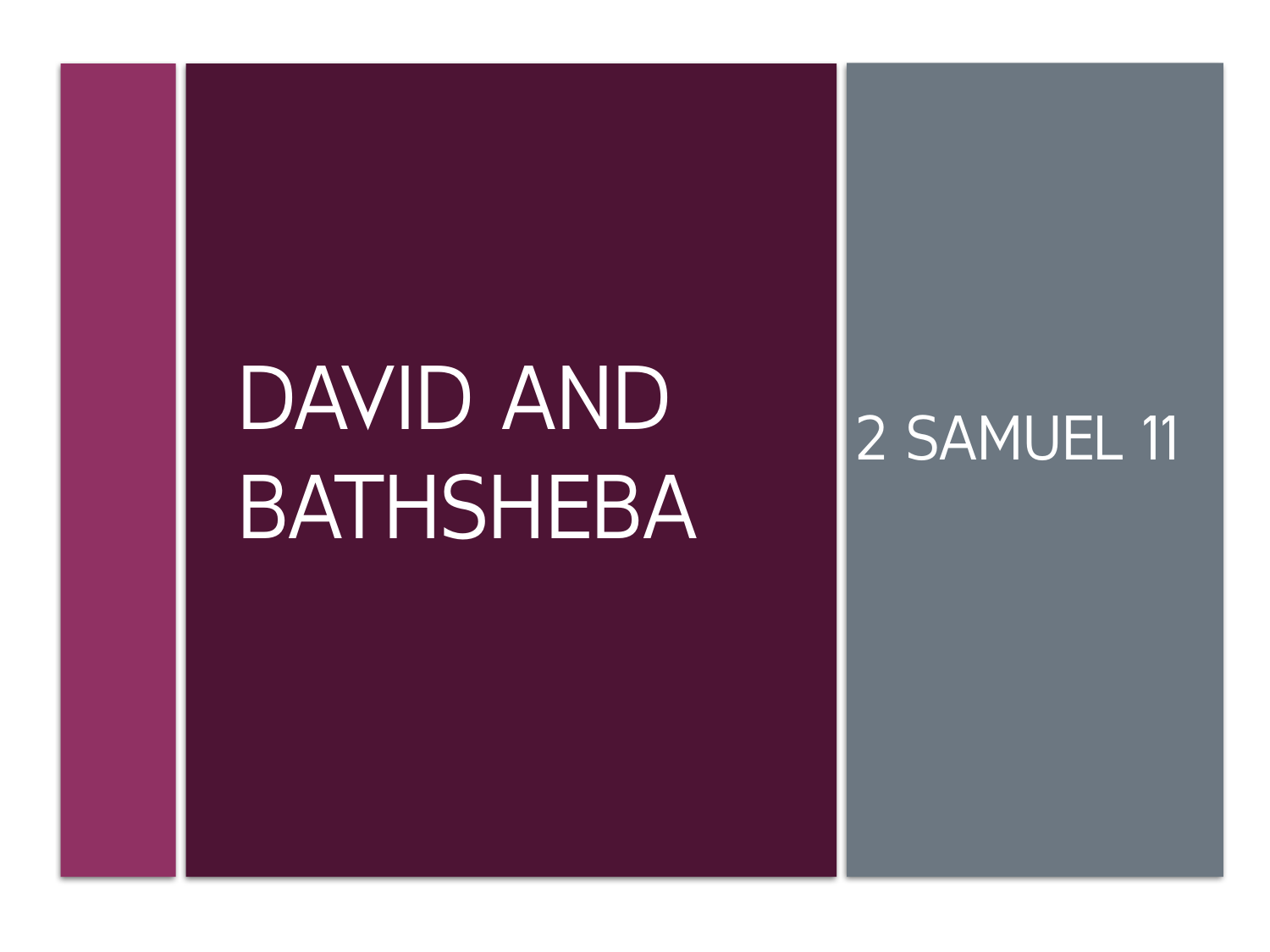

2 Samuel 11
# David and Bathsheba